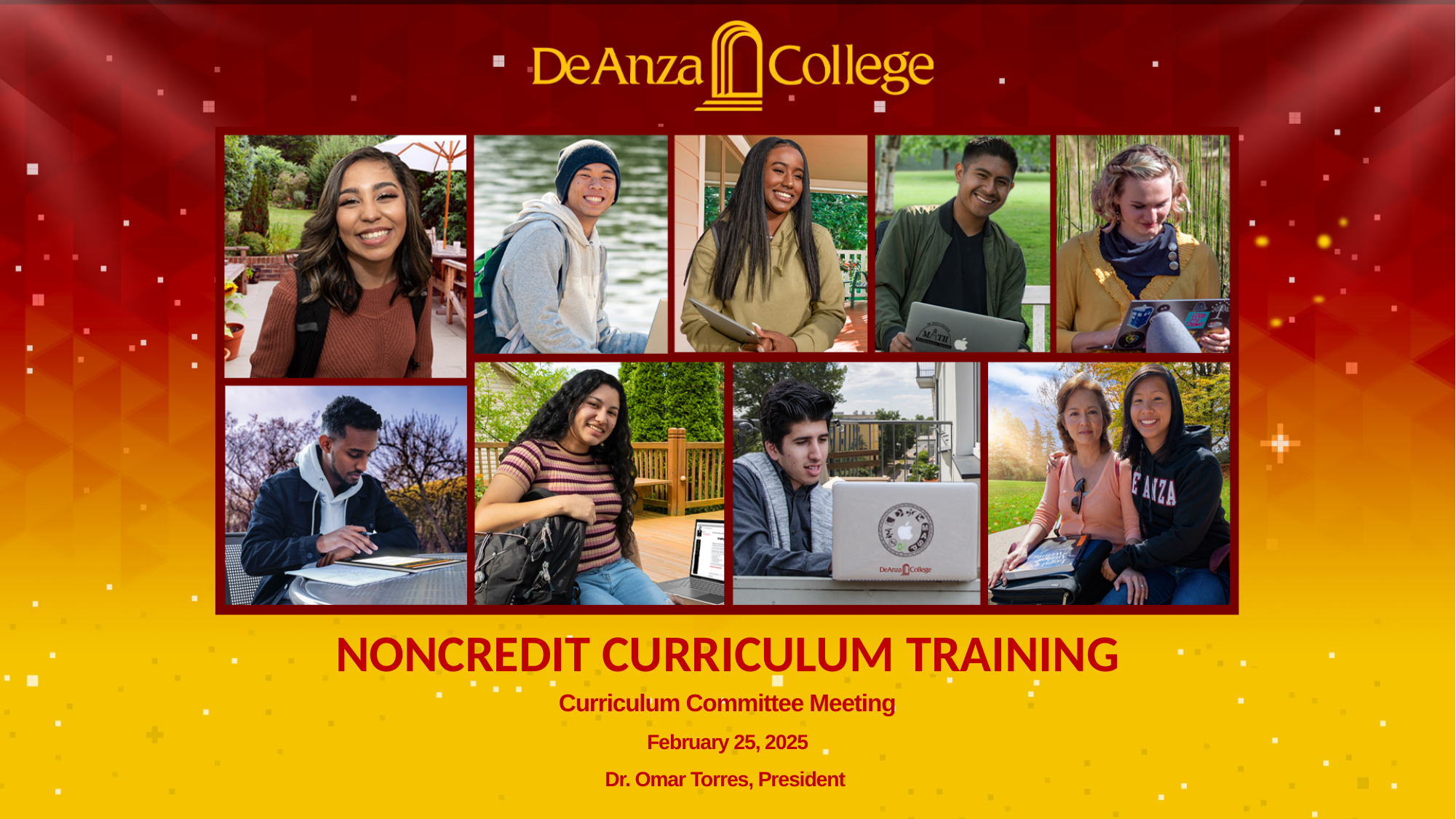

# NONCREDIT CURRICULUM TRAINING
Curriculum Committee Meeting
February 25, 2025
Dr. Omar Torres, President